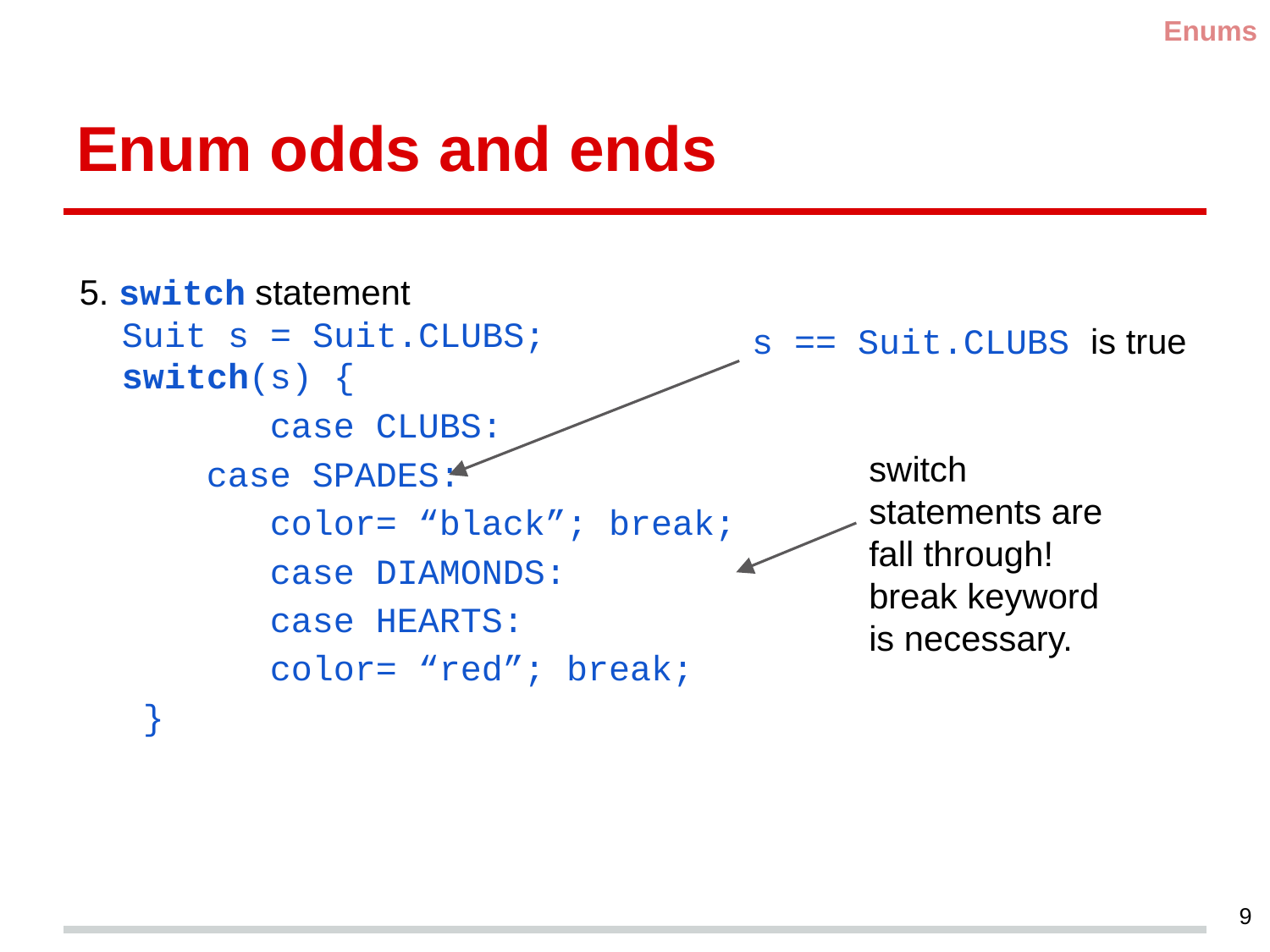

Enums
# Enum odds and ends
5. switch statement
  Suit s = Suit.CLUBS;
  switch(s) {
	case CLUBS:
   case SPADES:
     	color= “black”; break;
	case DIAMONDS:
	case HEARTS:
     	color= “red”; break;
}

s == Suit.CLUBS is true
switch statements are fall through! break keyword is necessary.
9